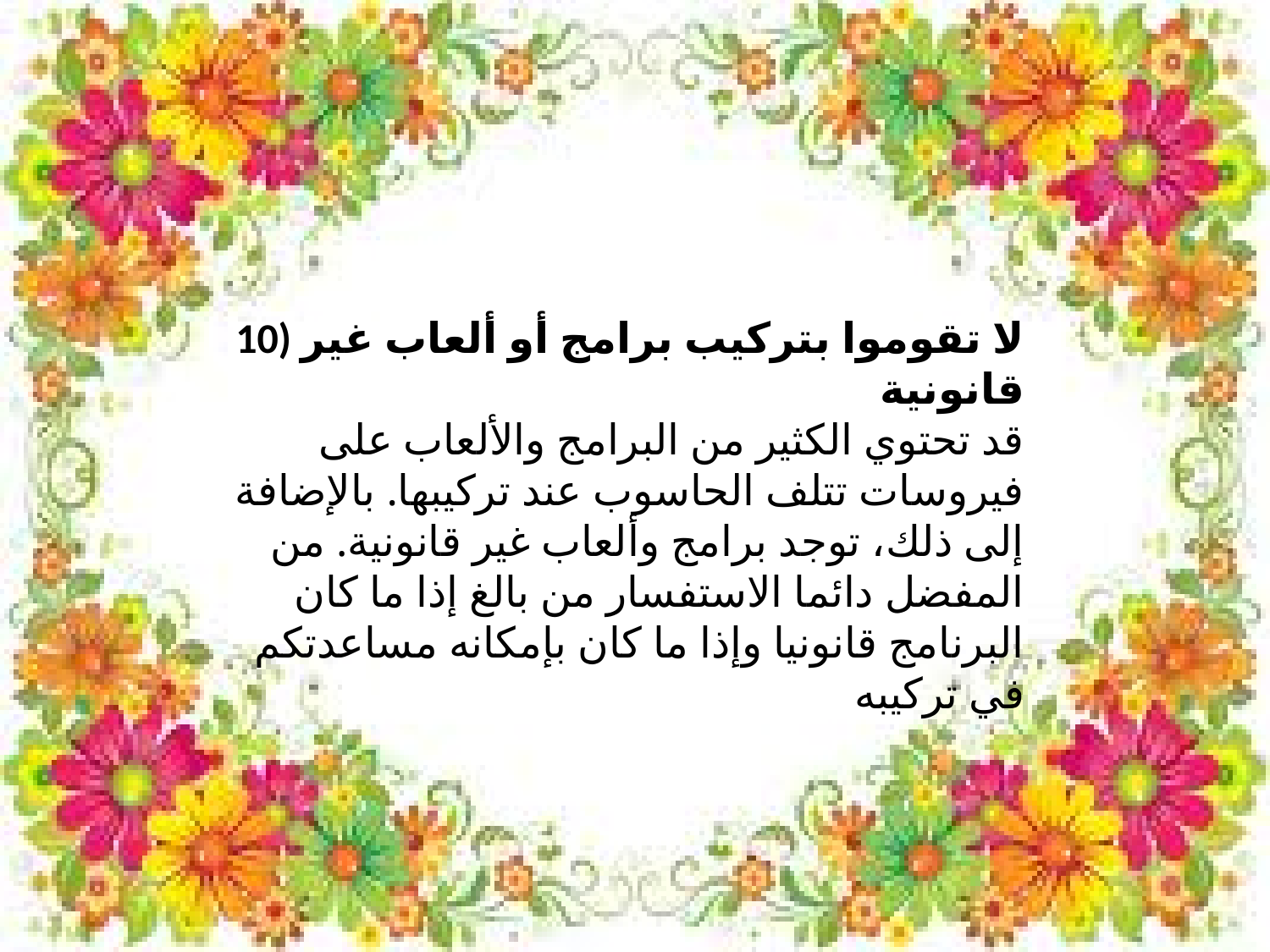

10) لا تقوموا بتركيب برامج أو ألعاب غير قانونية
قد تحتوي الكثير من البرامج والألعاب على فيروسات تتلف الحاسوب عند تركيبها. بالإضافة إلى ذلك، توجد برامج وألعاب غير قانونية. من المفضل دائما الاستفسار من بالغ إذا ما كان البرنامج قانونيا وإذا ما كان بإمكانه مساعدتكم في تركيبه